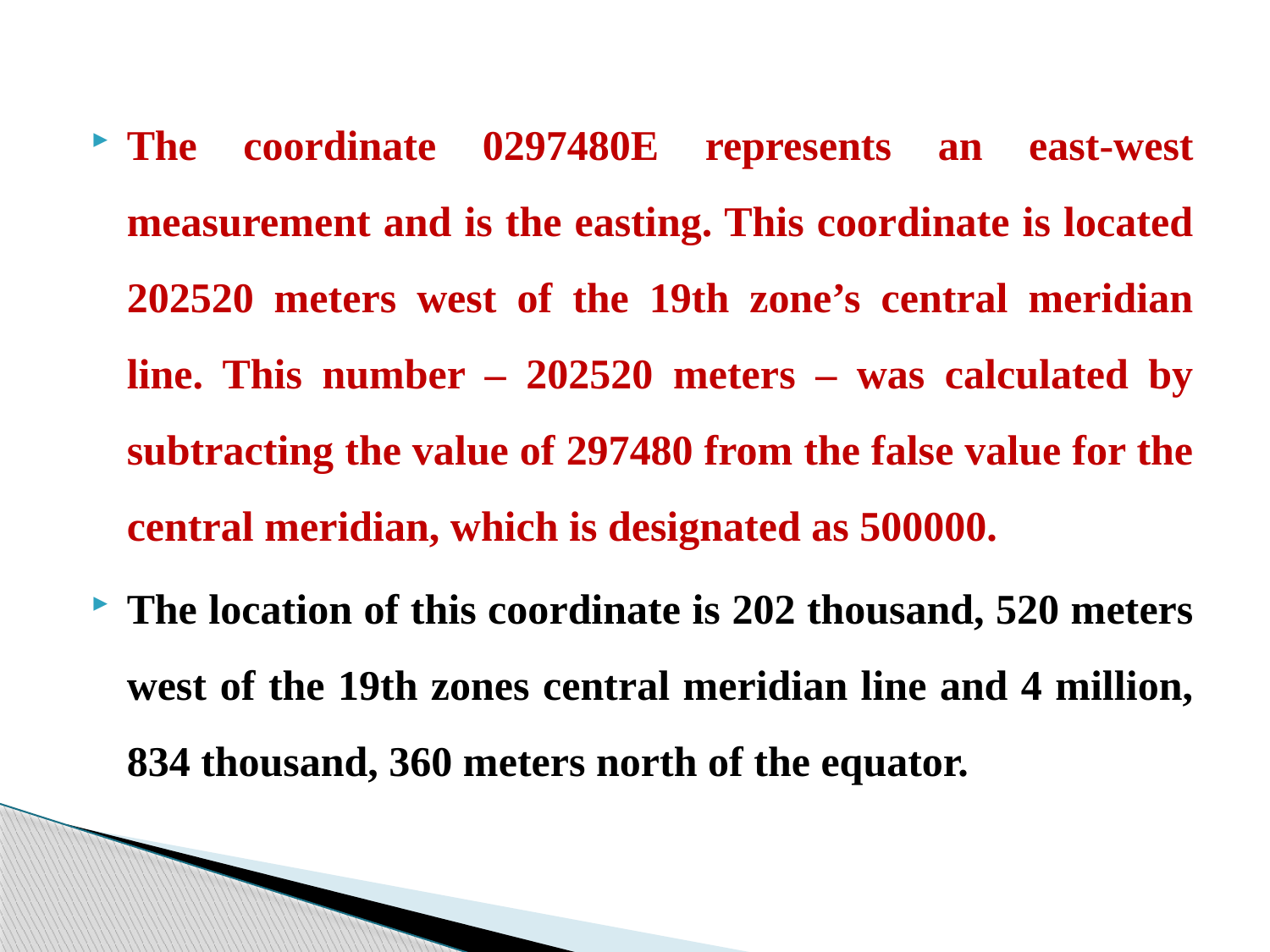

The coordinate 0297480E represents an east-west measurement and is the easting. This coordinate is located 202520 meters west of the 19th zone’s central meridian line. This number – 202520 meters – was calculated by subtracting the value of 297480 from the false value for the central meridian, which is designated as 500000.
The location of this coordinate is 202 thousand, 520 meters west of the 19th zones central meridian line and 4 million, 834 thousand, 360 meters north of the equator.